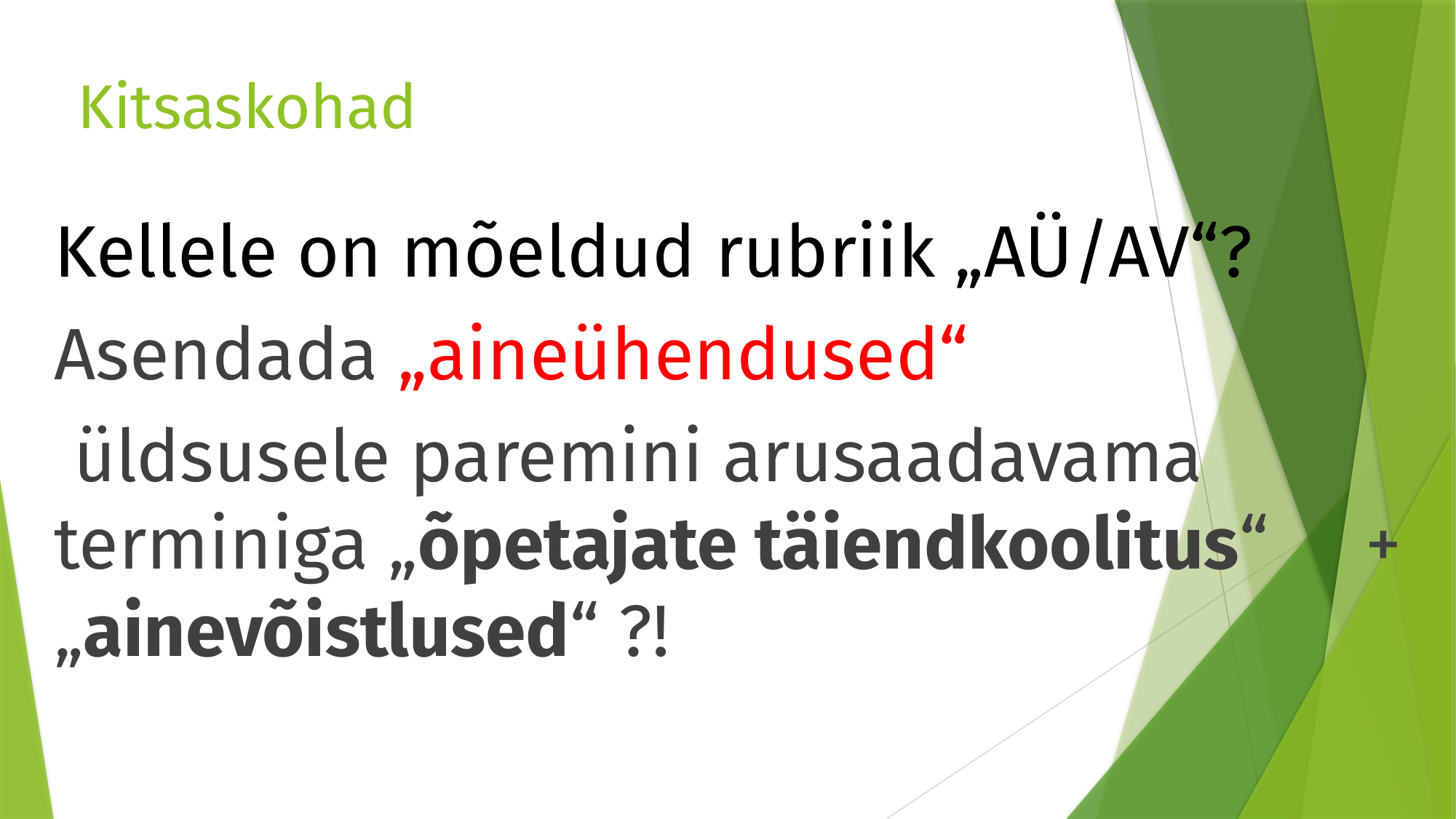

# Kitsaskohad
Kellele on mõeldud rubriik „AÜ/AV“?
Asendada „aineühendused“
 üldsusele paremini arusaadavama    terminiga „õpetajate täiendkoolitus“     + „ainevõistlused“ ?!